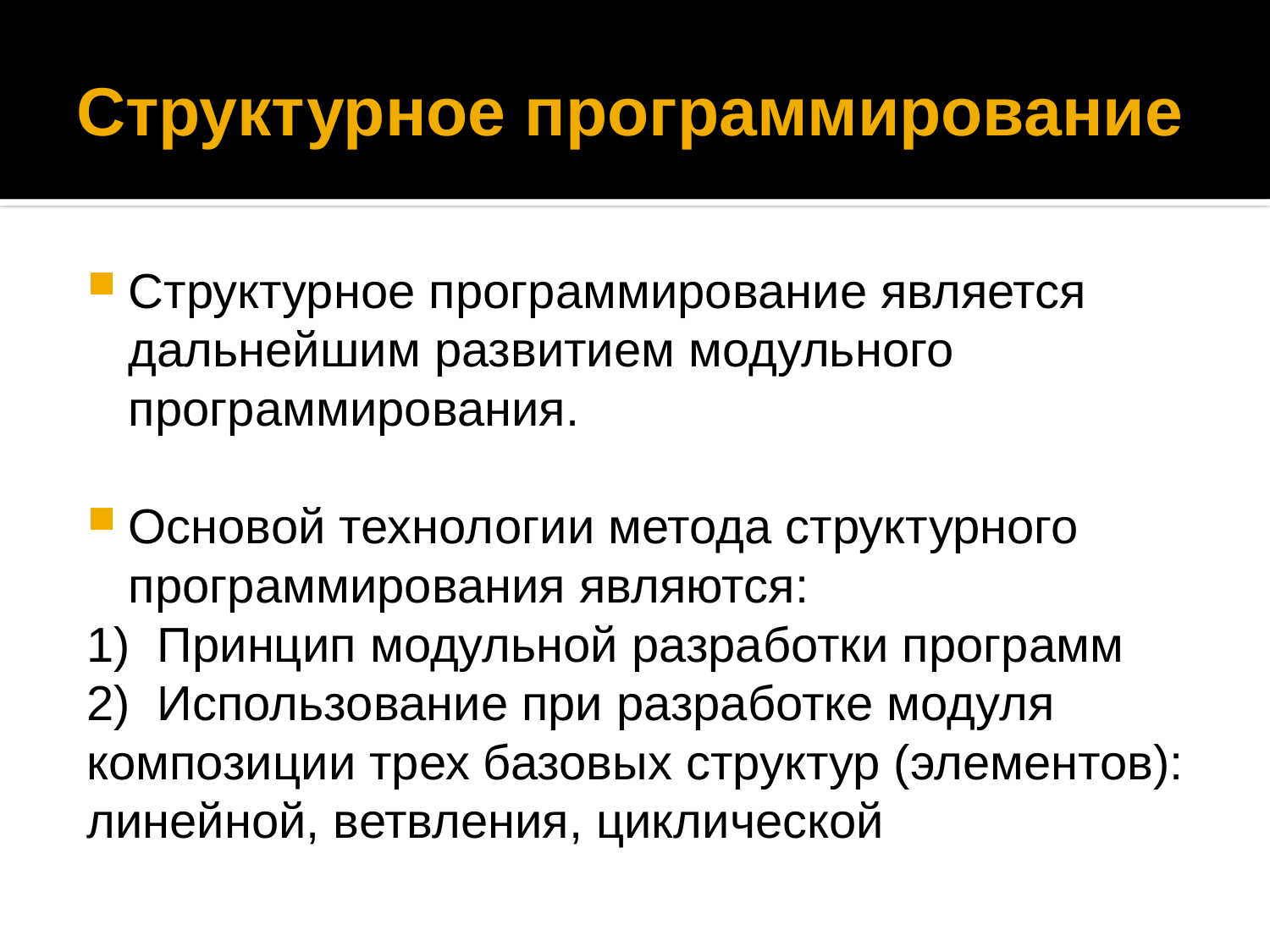

# Структурное программирование
Структурное программирование является дальнейшим развитием модульного программирования.

Основой технологии метода структурного программирования являются:
1)  Принцип модульной разработки программ
2)  Использование при разработке модуля композиции трех базовых структур (элементов): линейной, ветвления, циклической